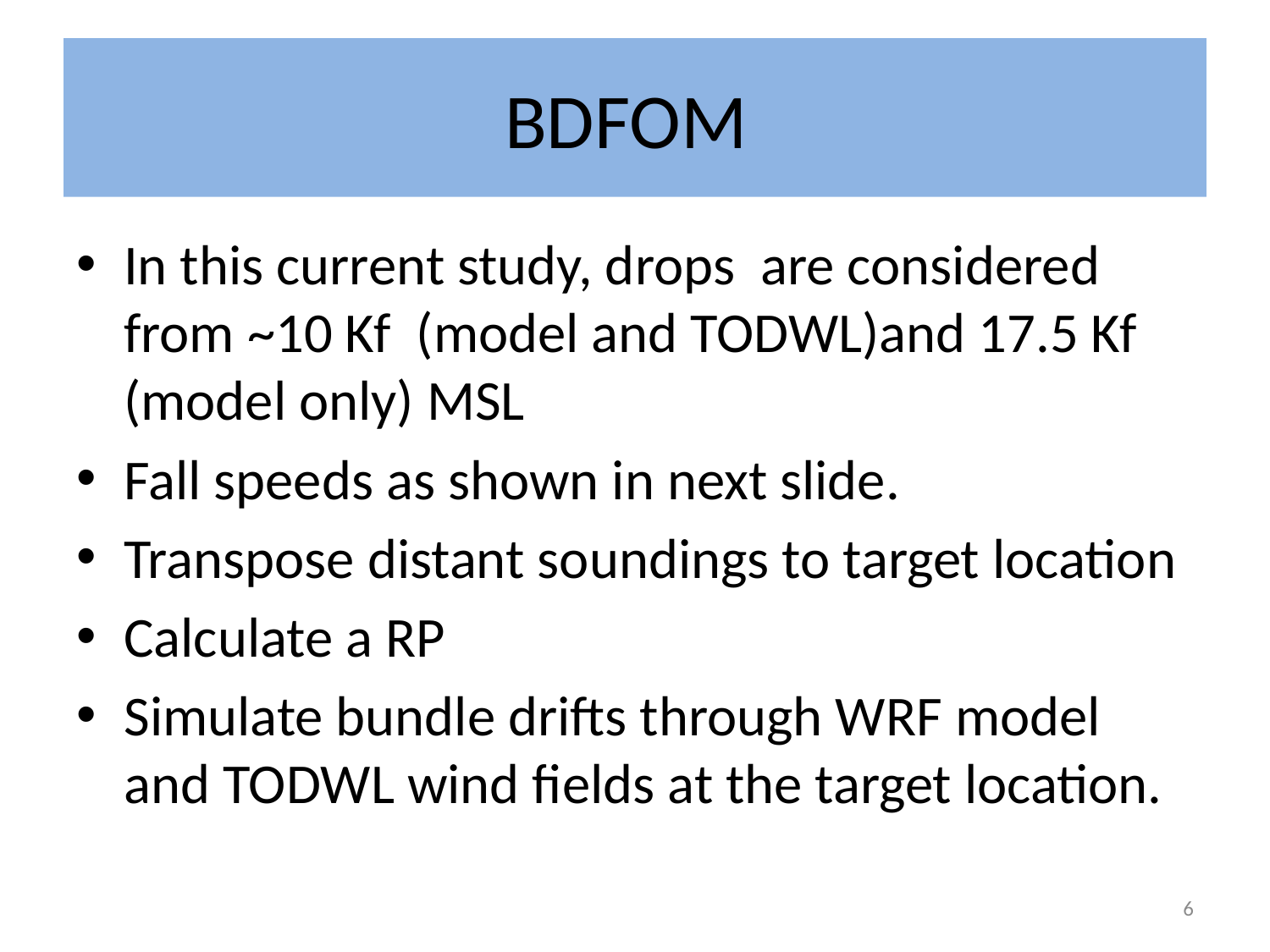

# BDFOM
In this current study, drops  are considered from ~10 Kf  (model and TODWL)and 17.5 Kf (model only) MSL
Fall speeds as shown in next slide.
Transpose distant soundings to target location
Calculate a RP
Simulate bundle drifts through WRF model  and TODWL wind fields at the target location.
6